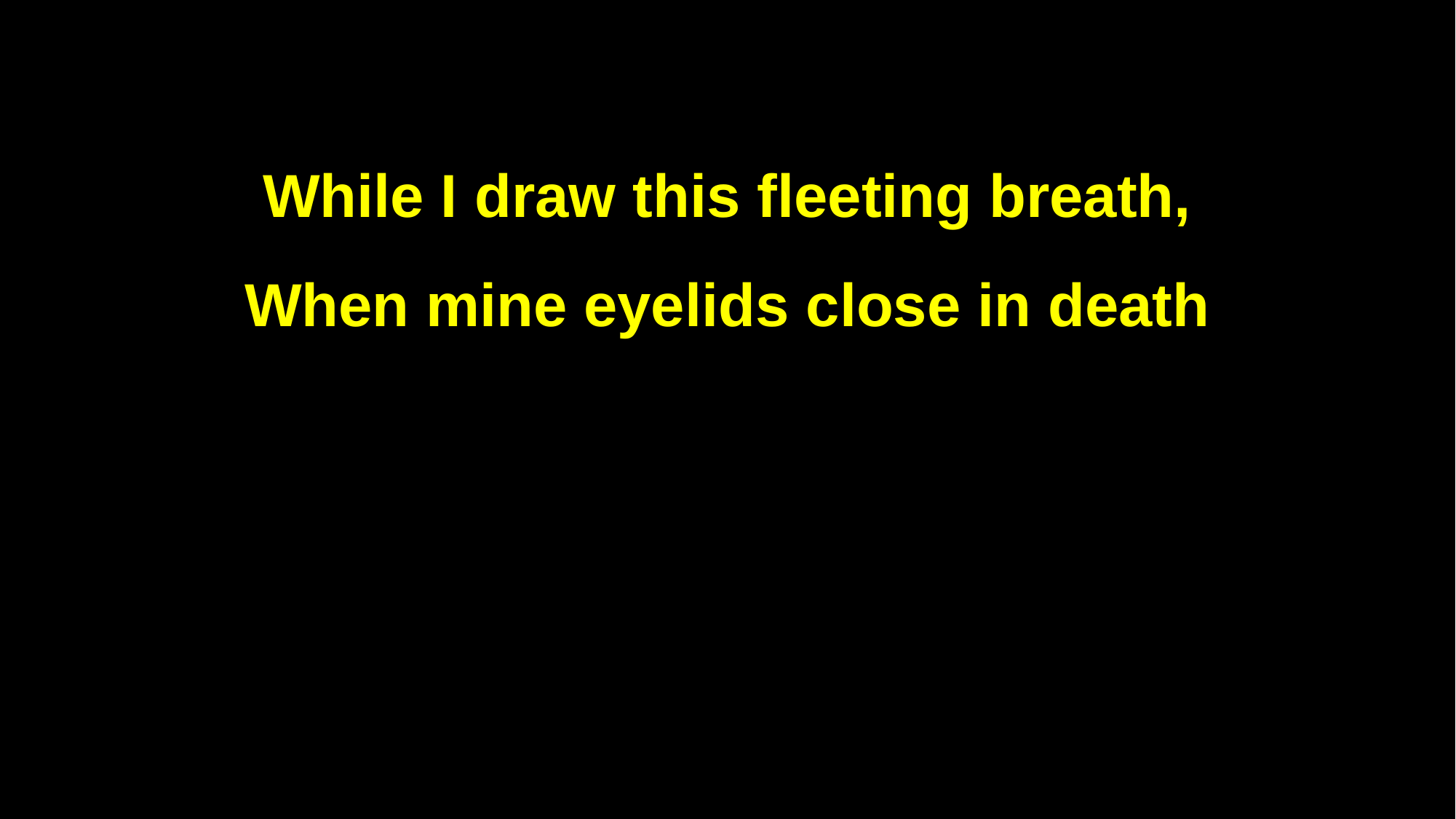

While I draw this fleeting breath,
When mine eyelids close in death